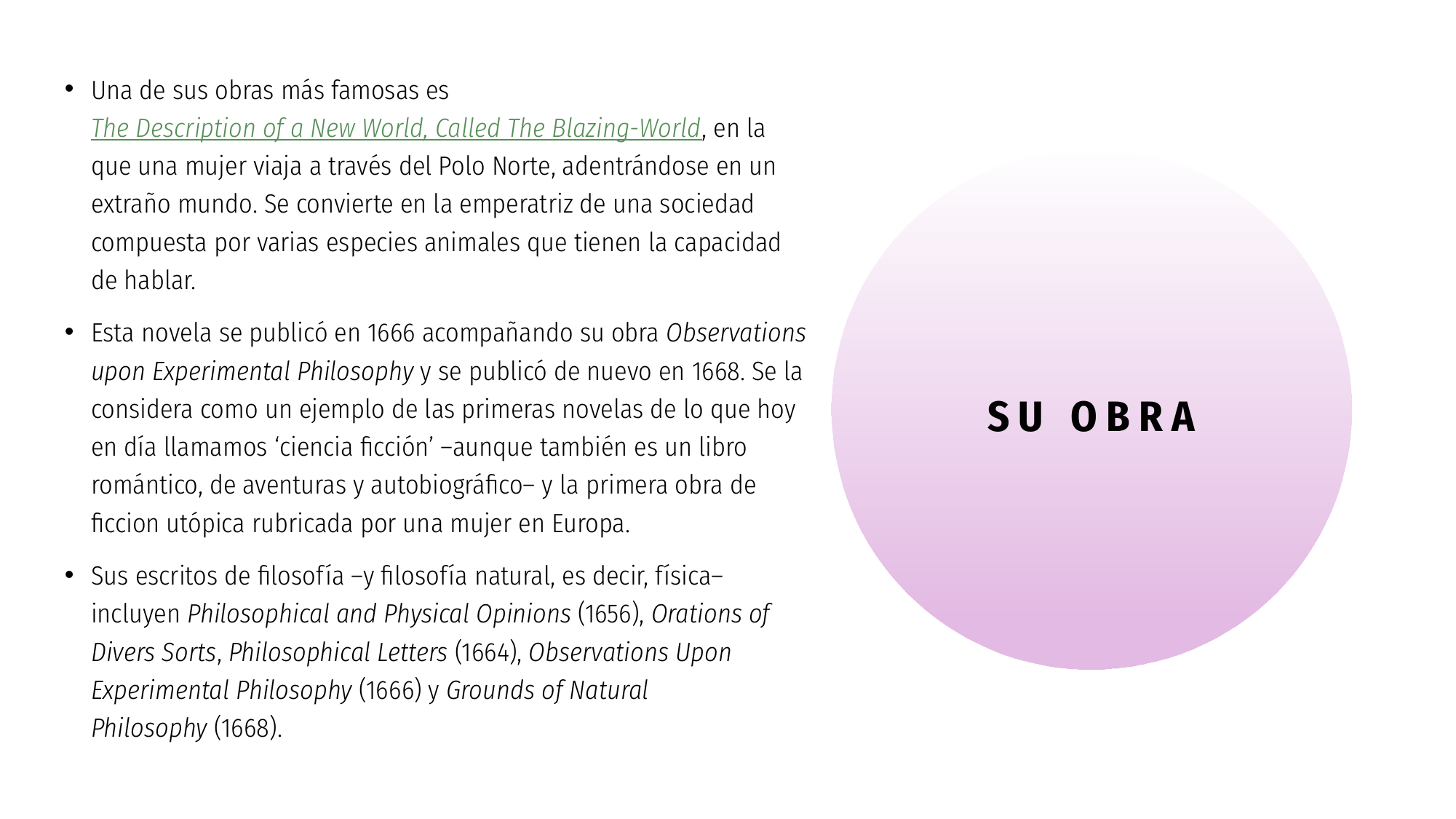

Una de sus obras más famosas es The Description of a New World, Called The Blazing-World, en la que una mujer viaja a través del Polo Norte, adentrándose en un extraño mundo. Se convierte en la emperatriz de una sociedad compuesta por varias especies animales que tienen la capacidad de hablar.
Esta novela se publicó en 1666 acompañando su obra Observations upon Experimental Philosophy y se publicó de nuevo en 1668. Se la considera como un ejemplo de las primeras novelas de lo que hoy en día llamamos ‘ciencia ficción’ –aunque también es un libro romántico, de aventuras y autobiográfico– y la primera obra de ficcion utópica rubricada por una mujer en Europa.
Sus escritos de filosofía –y filosofía natural, es decir, física– incluyen Philosophical and Physical Opinions (1656), Orations of Divers Sorts, Philosophical Letters (1664), Observations Upon Experimental Philosophy (1666) y Grounds of Natural Philosophy (1668).

# Su obra